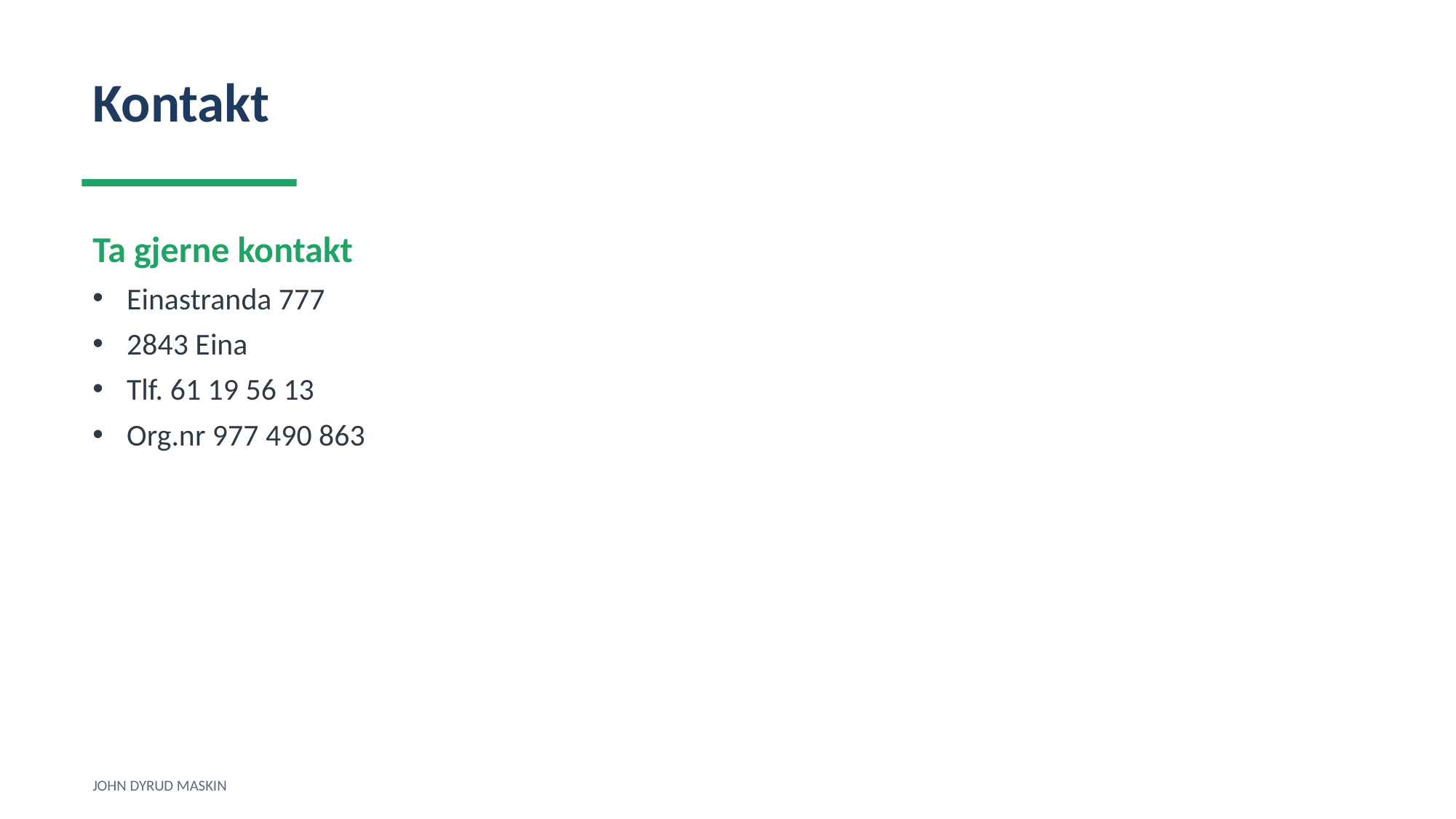

Kontakt

Ta gjerne kontakt
Einastranda 777
2843 Eina
Tlf. 61 19 56 13
Org.nr 977 490 863
JOHN DYRUD MASKIN